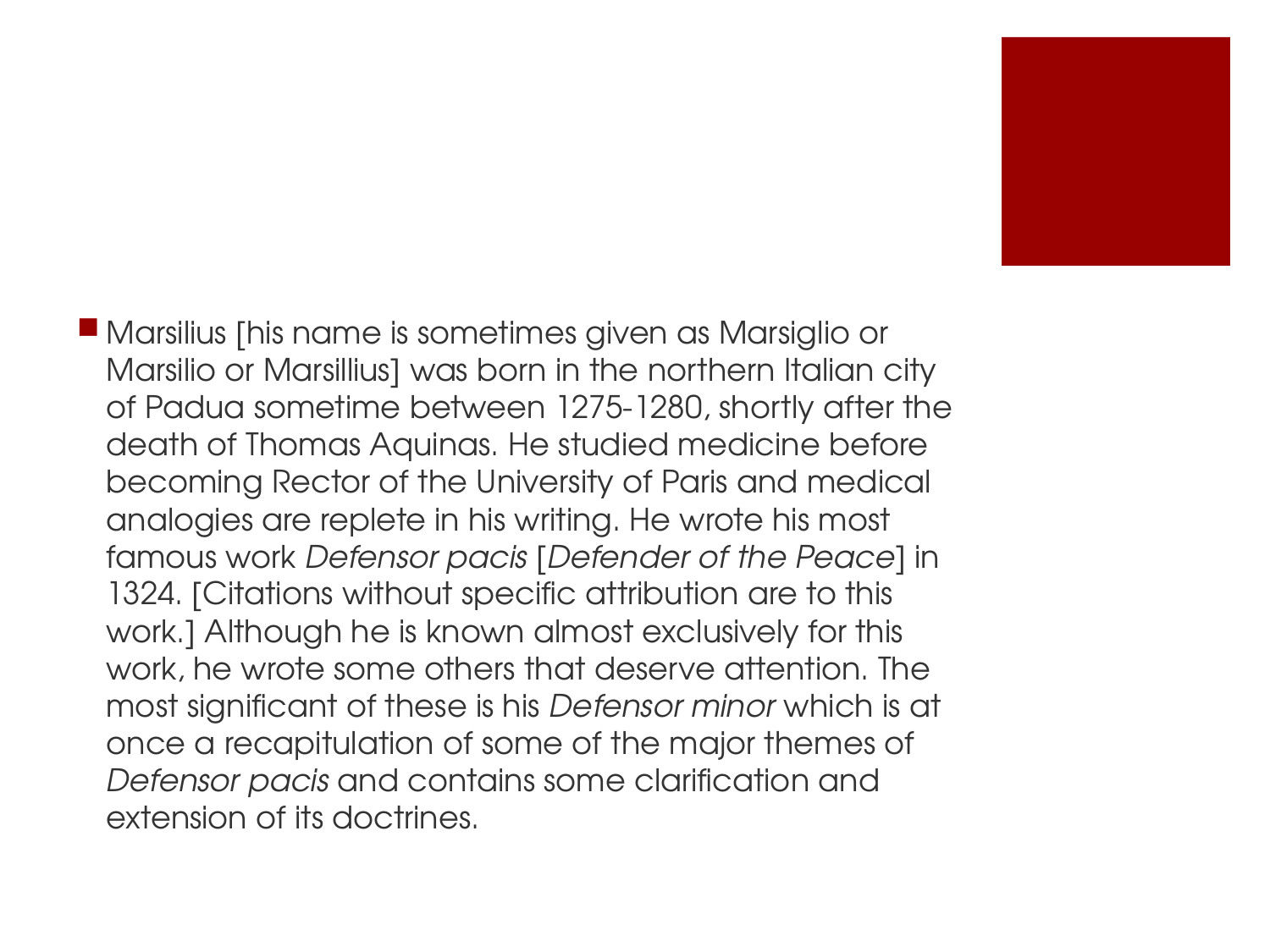

#
Marsilius [his name is sometimes given as Marsiglio or Marsilio or Marsillius] was born in the northern Italian city of Padua sometime between 1275-1280, shortly after the death of Thomas Aquinas. He studied medicine before becoming Rector of the University of Paris and medical analogies are replete in his writing. He wrote his most famous work Defensor pacis [Defender of the Peace] in 1324. [Citations without specific attribution are to this work.] Although he is known almost exclusively for this work, he wrote some others that deserve attention. The most significant of these is his Defensor minor which is at once a recapitulation of some of the major themes of Defensor pacis and contains some clarification and extension of its doctrines.